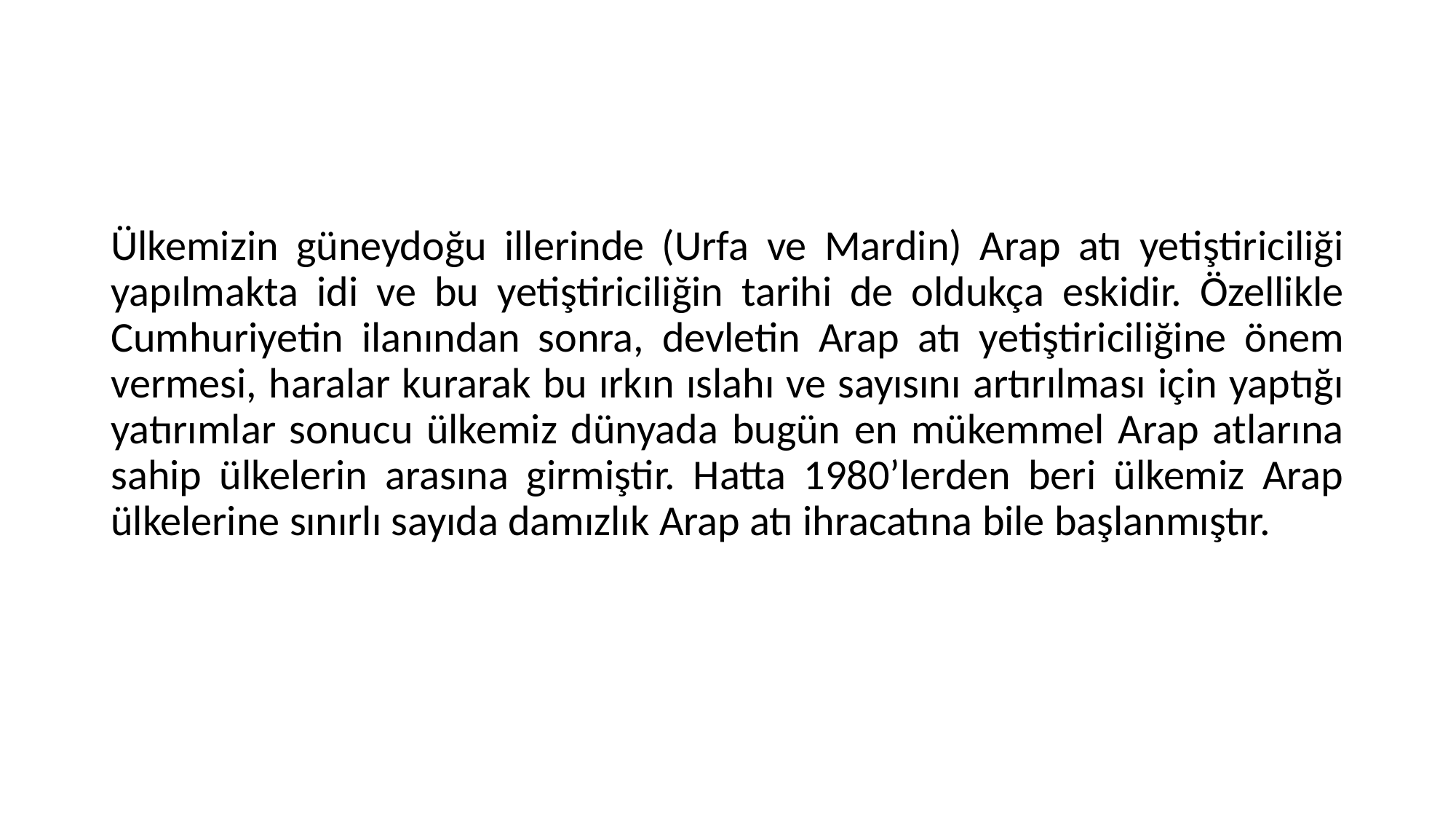

#
Ülkemizin güneydoğu illerinde (Urfa ve Mardin) Arap atı yetiştiriciliği yapılmakta idi ve bu yetiştiriciliğin tarihi de oldukça eskidir. Özellikle Cumhuriyetin ilanından sonra, devletin Arap atı yetiştiriciliğine önem vermesi, haralar kurarak bu ırkın ıslahı ve sayısını artırılması için yaptığı yatırımlar sonucu ülkemiz dünyada bugün en mükemmel Arap atlarına sahip ülkelerin arasına girmiştir. Hatta 1980’lerden beri ülkemiz Arap ülkelerine sınırlı sayıda damızlık Arap atı ihracatına bile başlanmıştır.